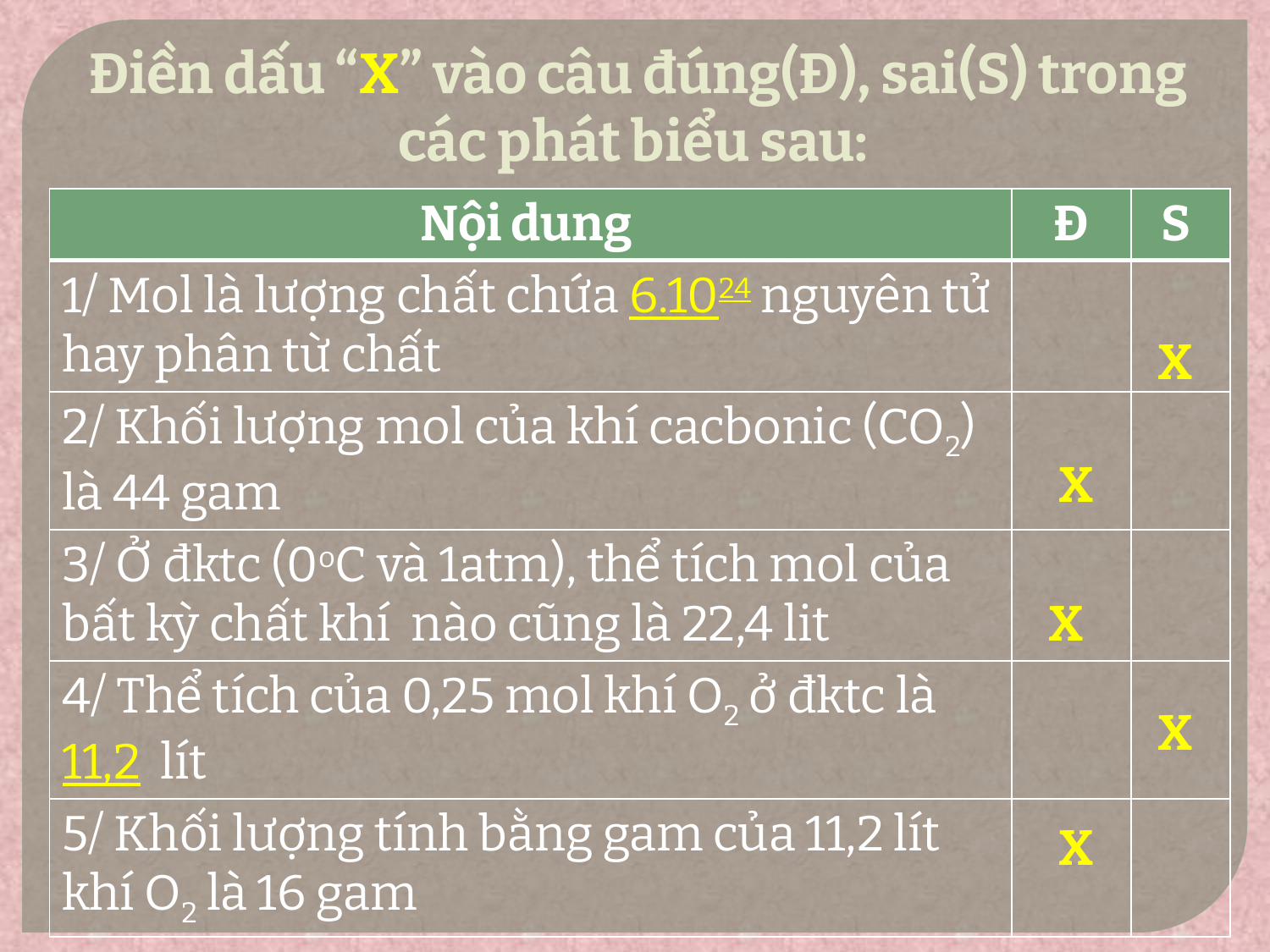

# Điền dấu “X” vào câu đúng(Đ), sai(S) trong các phát biểu sau:
| Nội dung | Đ | S |
| --- | --- | --- |
| 1/ Mol là lượng chất chứa 6.1024 nguyên tử hay phân từ chất |  |  |
| 2/ Khối lượng mol của khí cacbonic (CO2) là 44 gam |  |  |
| 3/ Ở đktc (0oC và 1atm), thể tích mol của bất kỳ chất khí nào cũng là 22,4 lit |  |  |
| 4/ Thể tích của 0,25 mol khí O2 ở đktc là 11,2 lít |  |  |
| 5/ Khối lượng tính bằng gam của 11,2 lít khí O2 là 16 gam |  |  |
X
X
X
X
X